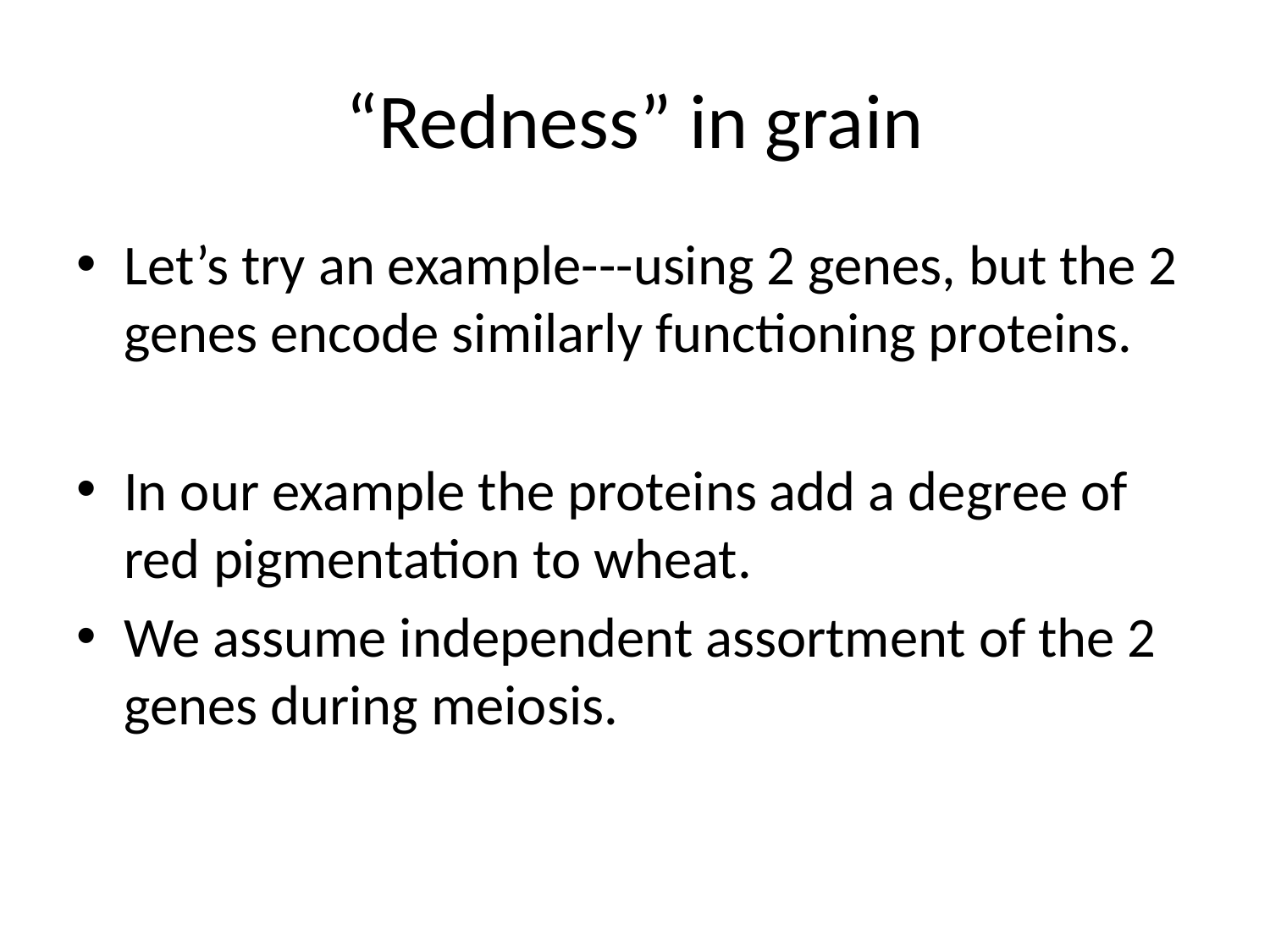

# “Redness” in grain
Let’s try an example---using 2 genes, but the 2 genes encode similarly functioning proteins.

In our example the proteins add a degree of red pigmentation to wheat.
We assume independent assortment of the 2 genes during meiosis.